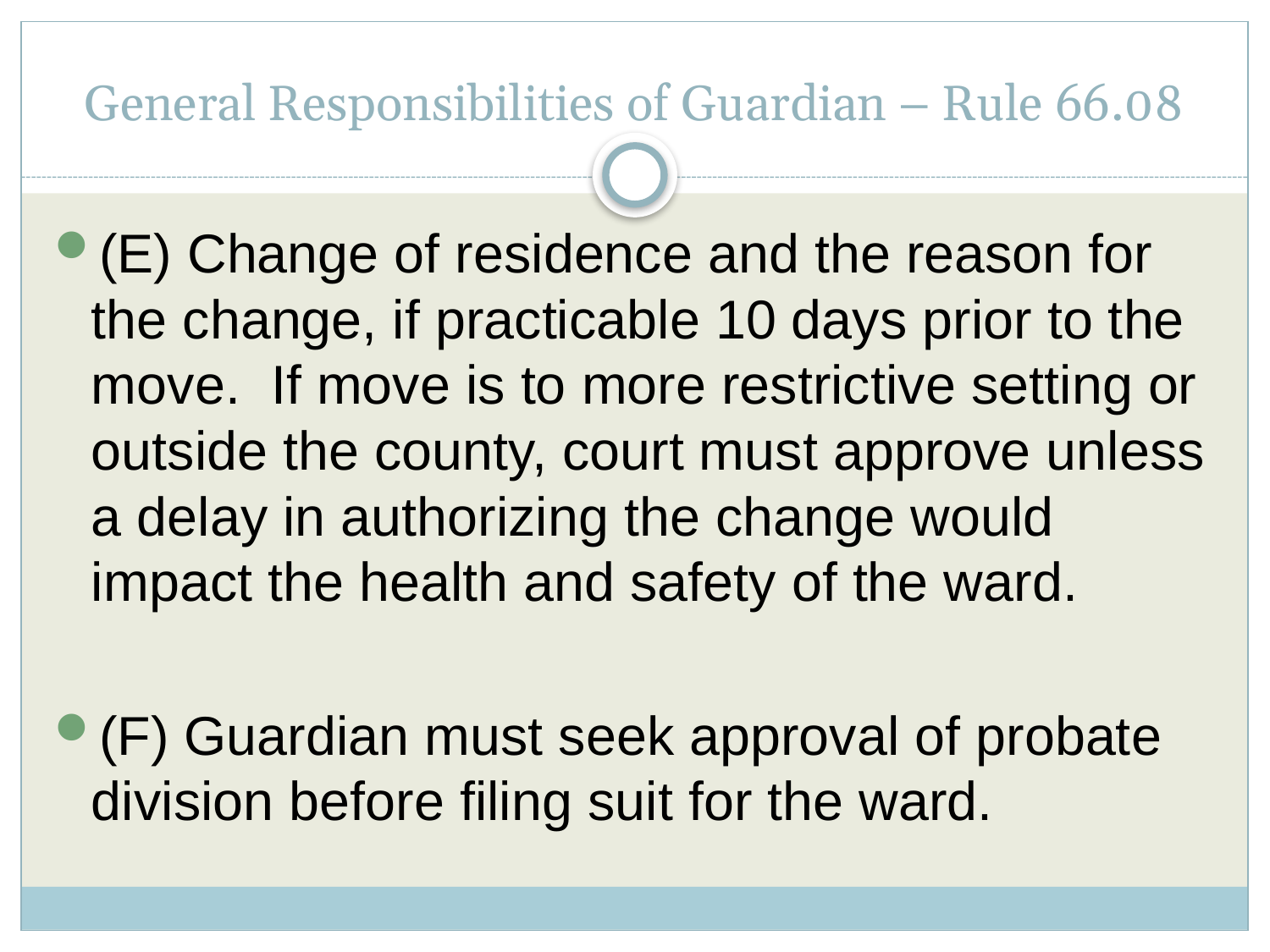

# General Responsibilities of Guardian – Rule 66.08
(E) Change of residence and the reason for the change, if practicable 10 days prior to the move.  If move is to more restrictive setting or outside the county, court must approve unless a delay in authorizing the change would impact the health and safety of the ward.

(F) Guardian must seek approval of probate division before filing suit for the ward.